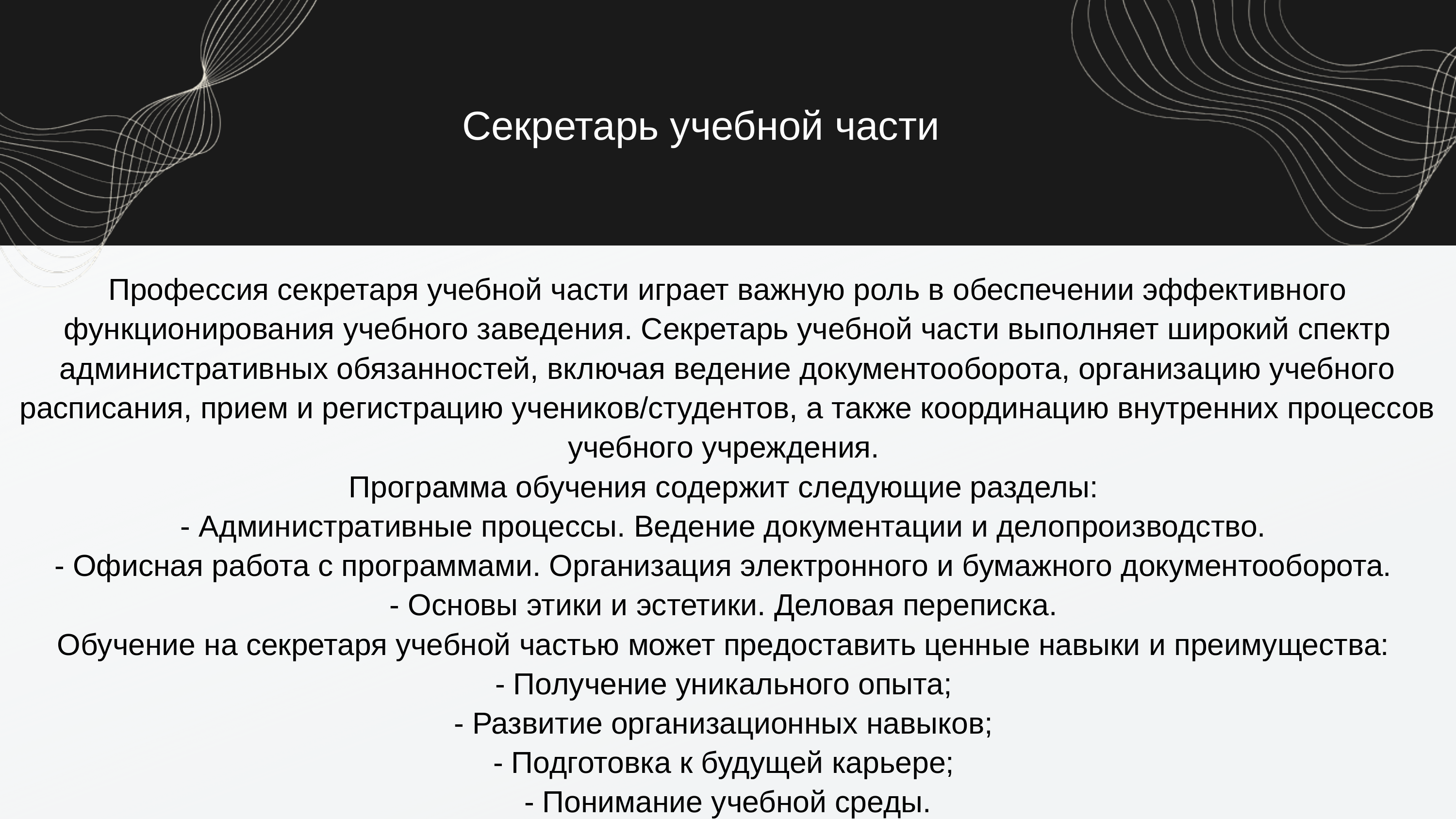

Секретарь учебной части
Профессия секретаря учебной части играет важную роль в обеспечении эффективного функционирования учебного заведения. Секретарь учебной части выполняет широкий спектр административных обязанностей, включая ведение документооборота, организацию учебного расписания, прием и регистрацию учеников/студентов, а также координацию внутренних процессов учебного учреждения.
Программа обучения содержит следующие разделы:
- Административные процессы. Ведение документации и делопроизводство.
- Офисная работа с программами. Организация электронного и бумажного документооборота.
- Основы этики и эстетики. Деловая переписка.
Обучение на секретаря учебной частью может предоставить ценные навыки и преимущества:
- Получение уникального опыта;
- Развитие организационных навыков;
- Подготовка к будущей карьере;
- Понимание учебной среды.